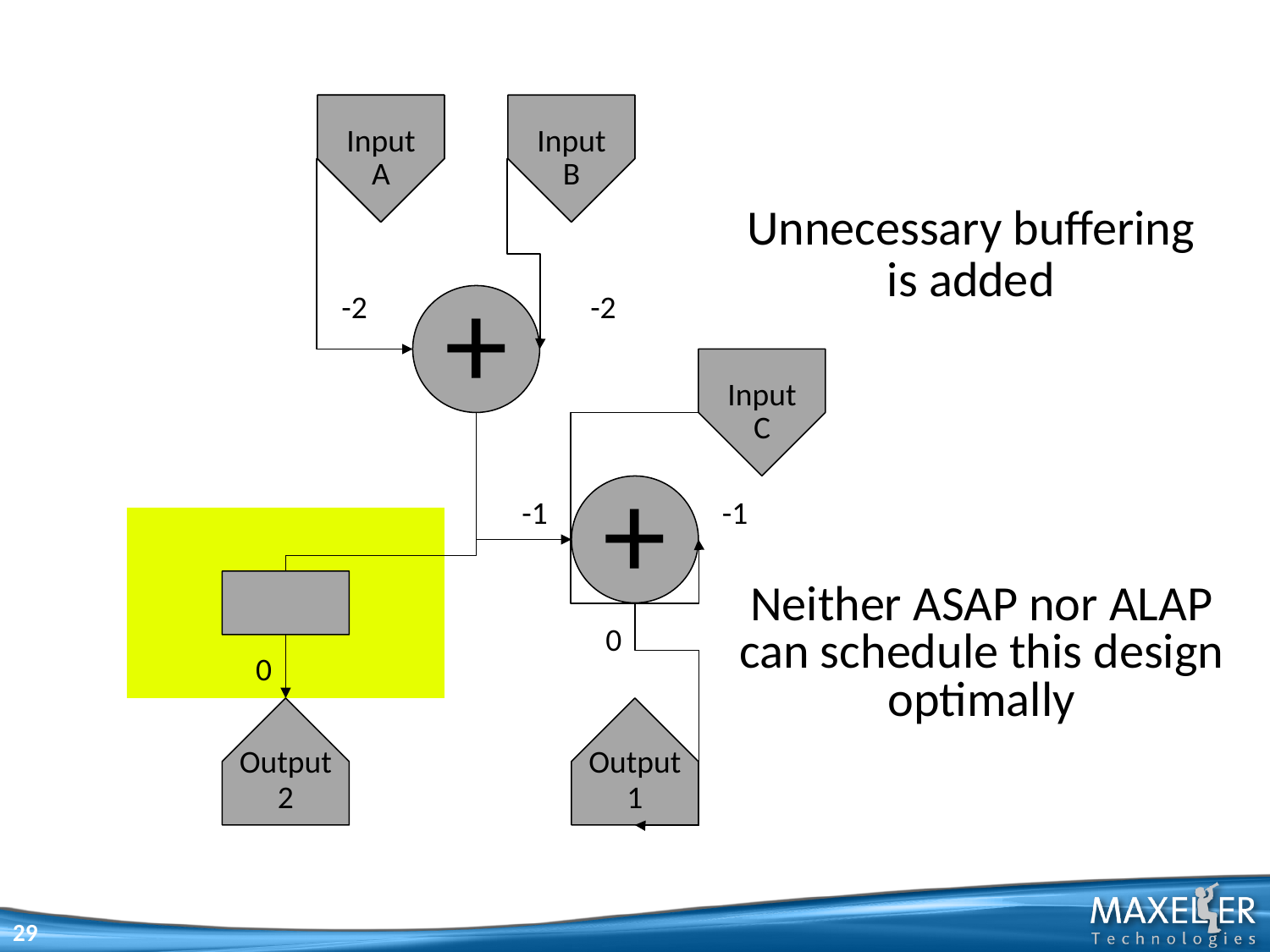

Input

Input
A

Input
A

Input

Input
B
Unnecessary buffering
is added
-2
+
-2

Input
C
+
-1
-1

Neither ASAP nor ALAP
can schedule this design
optimally
0
0

Output
2

Output
1
29